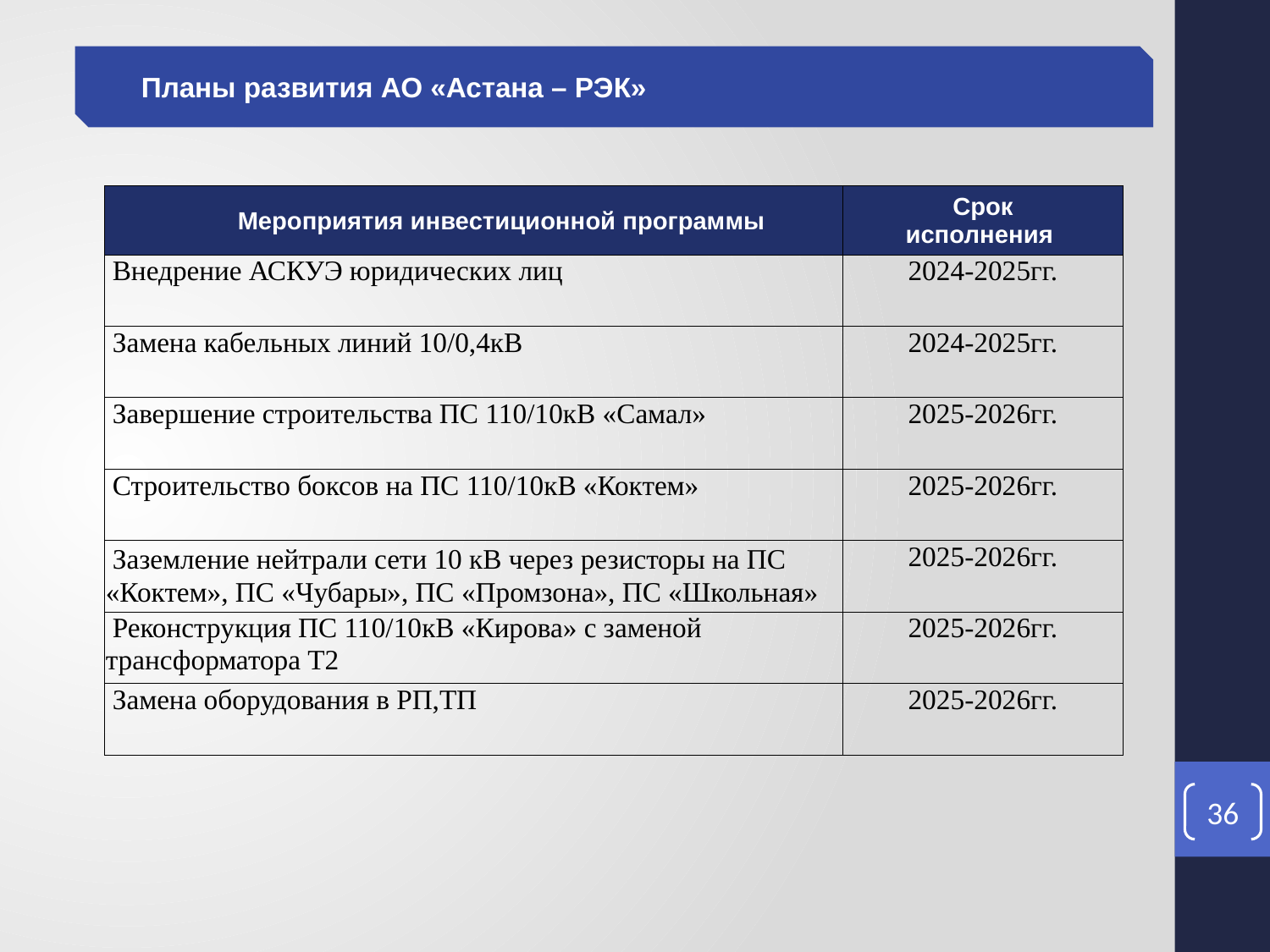

Планы развития АО «Астана – РЭК»
| Мероприятия инвестиционной программы | Срок исполнения |
| --- | --- |
| Внедрение АСКУЭ юридических лиц | 2024-2025гг. |
| Замена кабельных линий 10/0,4кВ | 2024-2025гг. |
| Завершение строительства ПС 110/10кВ «Самал» | 2025-2026гг. |
| Строительство боксов на ПС 110/10кВ «Коктем» | 2025-2026гг. |
| Заземление нейтрали сети 10 кВ через резисторы на ПС «Коктем», ПС «Чубары», ПС «Промзона», ПС «Школьная» | 2025-2026гг. |
| Реконструкция ПС 110/10кВ «Кирова» с заменой трансформатора Т2 | 2025-2026гг. |
| Замена оборудования в РП,ТП | 2025-2026гг. |
36